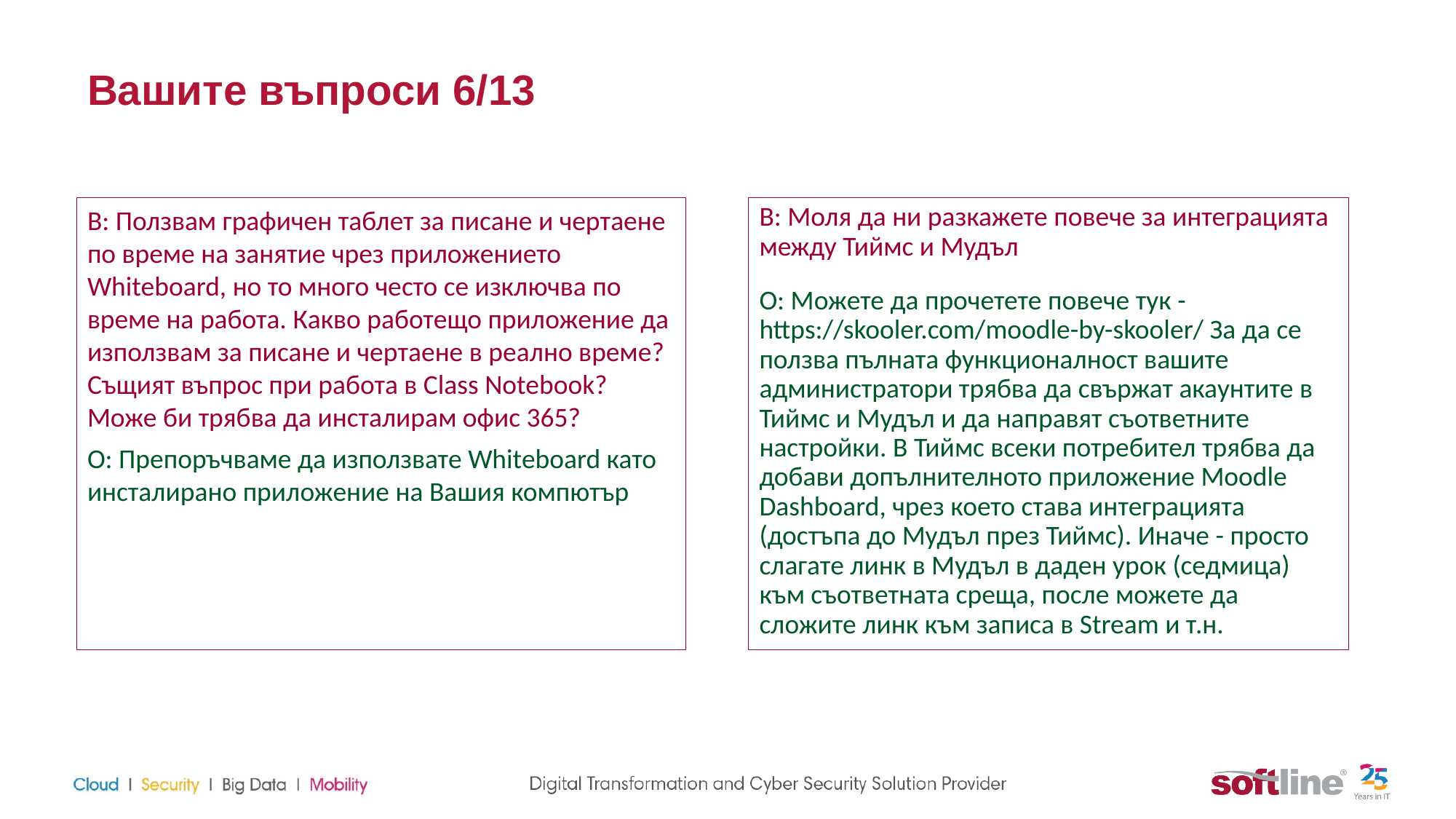

# Вашите въпроси 6/13
В: Ползвам графичен таблет за писане и чертаене по време на занятие чрез приложението Whiteboard, но то много често се изключва по време на работа. Какво работещо приложение да използвам за писане и чертаене в реално време? Същият въпрос при работа в Class Notebook? Може би трябва да инсталирам офис 365?
О: Препоръчваме да използвате Whiteboard като инсталирано приложение на Вашия компютър
В: Моля да ни разкажете повече за интеграцията между Тиймс и Мудъл
О: Можете да прочетете повече тук - https://skooler.com/moodle-by-skooler/ За да се ползва пълната функционалност вашите администратори трябва да свържат акаунтите в Тиймс и Мудъл и да направят съответните настройки. В Тиймс всеки потребител трябва да добави допълнителното приложение Moodle Dashboard, чрез което става интеграцията (достъпа до Мудъл през Тиймс). Иначе - просто слагате линк в Мудъл в даден урок (седмица) към съответната среща, после можете да сложите линк към записа в Stream и т.н.